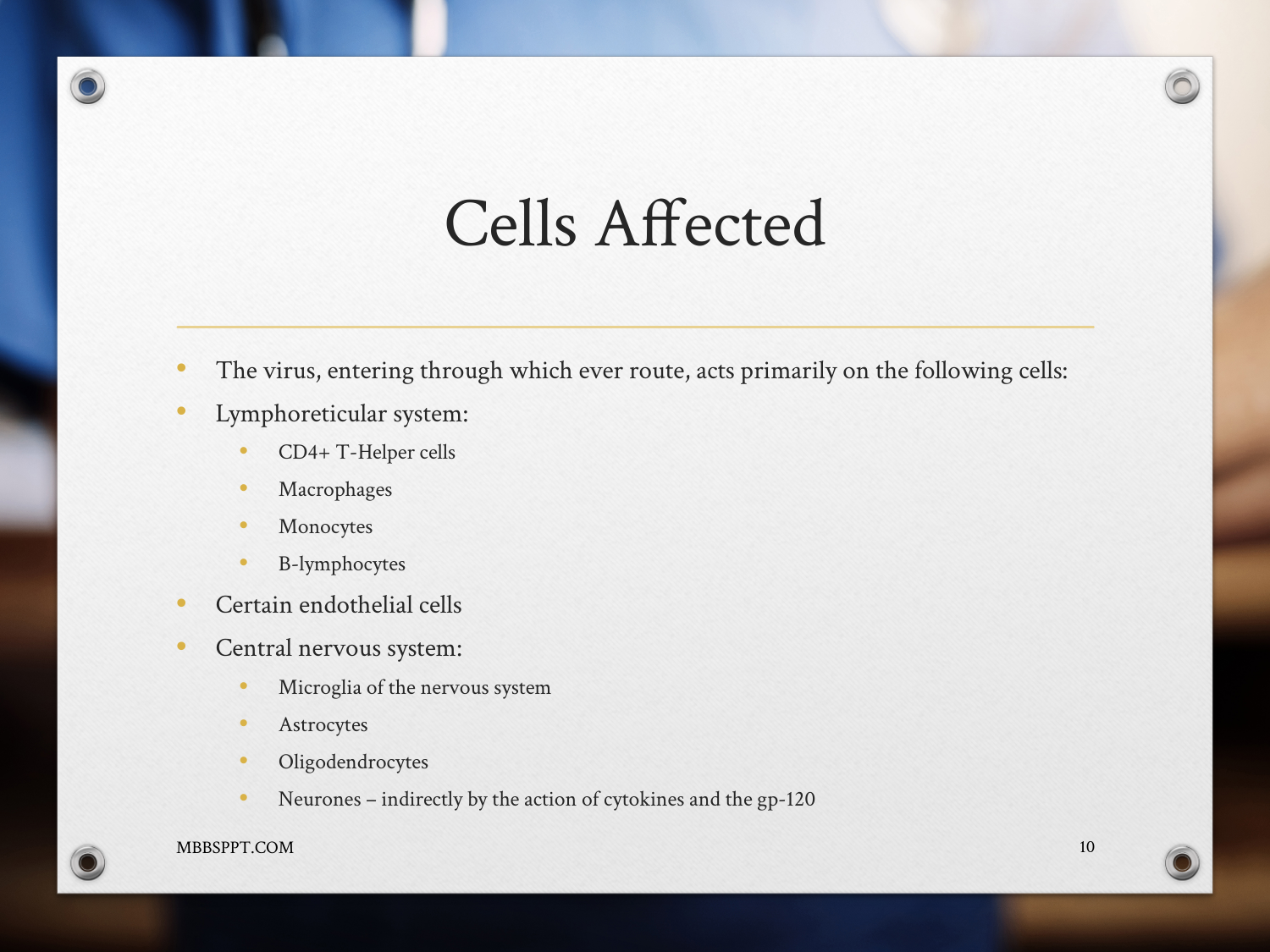

# Cells Affected
The virus, entering through which ever route, acts primarily on the following cells:
Lymphoreticular system:
CD4+ T-Helper cells
Macrophages
Monocytes
B-lymphocytes
Certain endothelial cells
Central nervous system:
Microglia of the nervous system
Astrocytes
Oligodendrocytes
Neurones – indirectly by the action of cytokines and the gp-120
MBBSPPT.COM
10